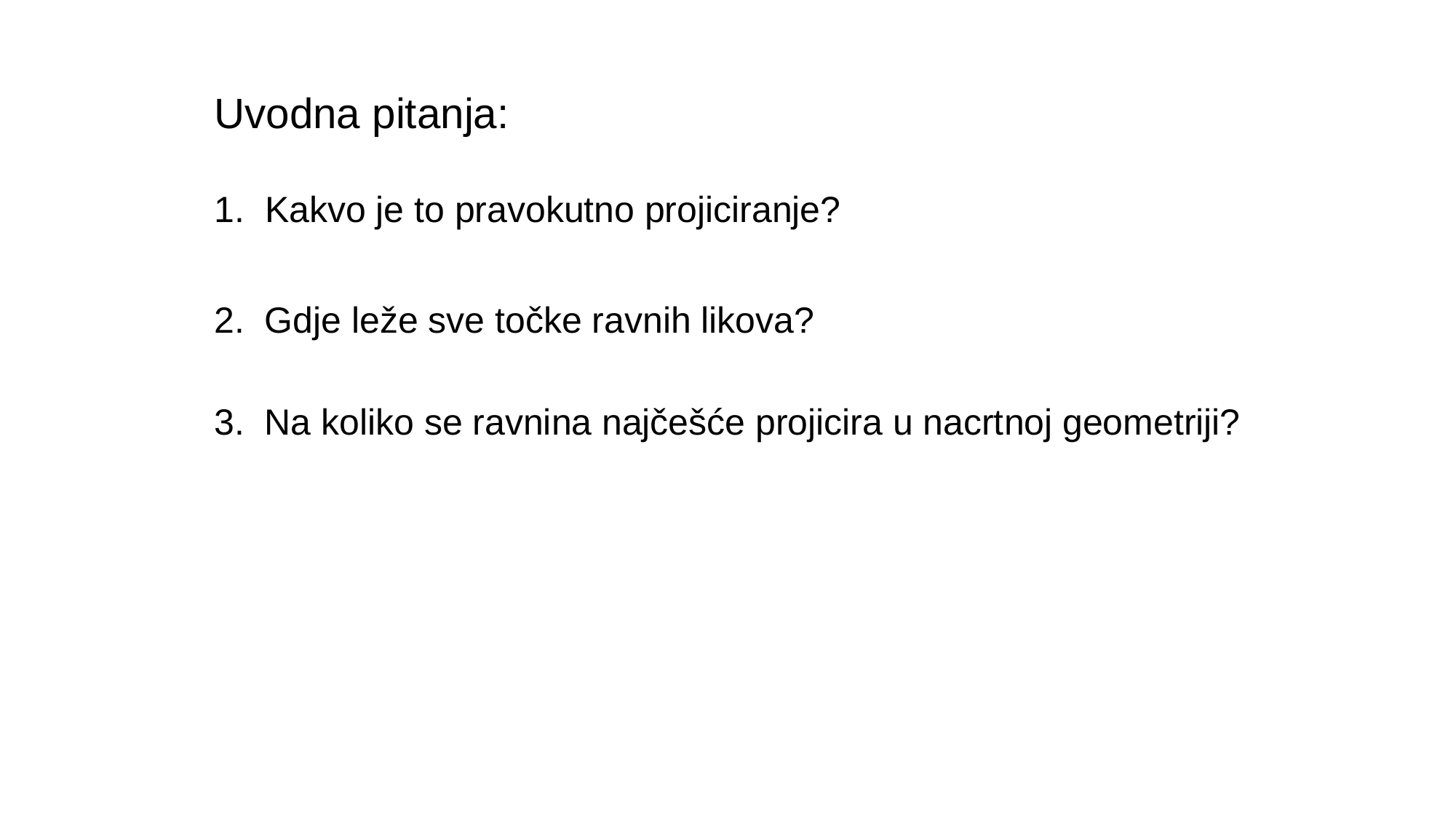

Uvodna pitanja:

1.  Kakvo je to pravokutno projiciranje?

2.  Gdje leže sve točke ravnih likova?

3.  Na koliko se ravnina najčešće projicira u nacrtnoj geometriji?